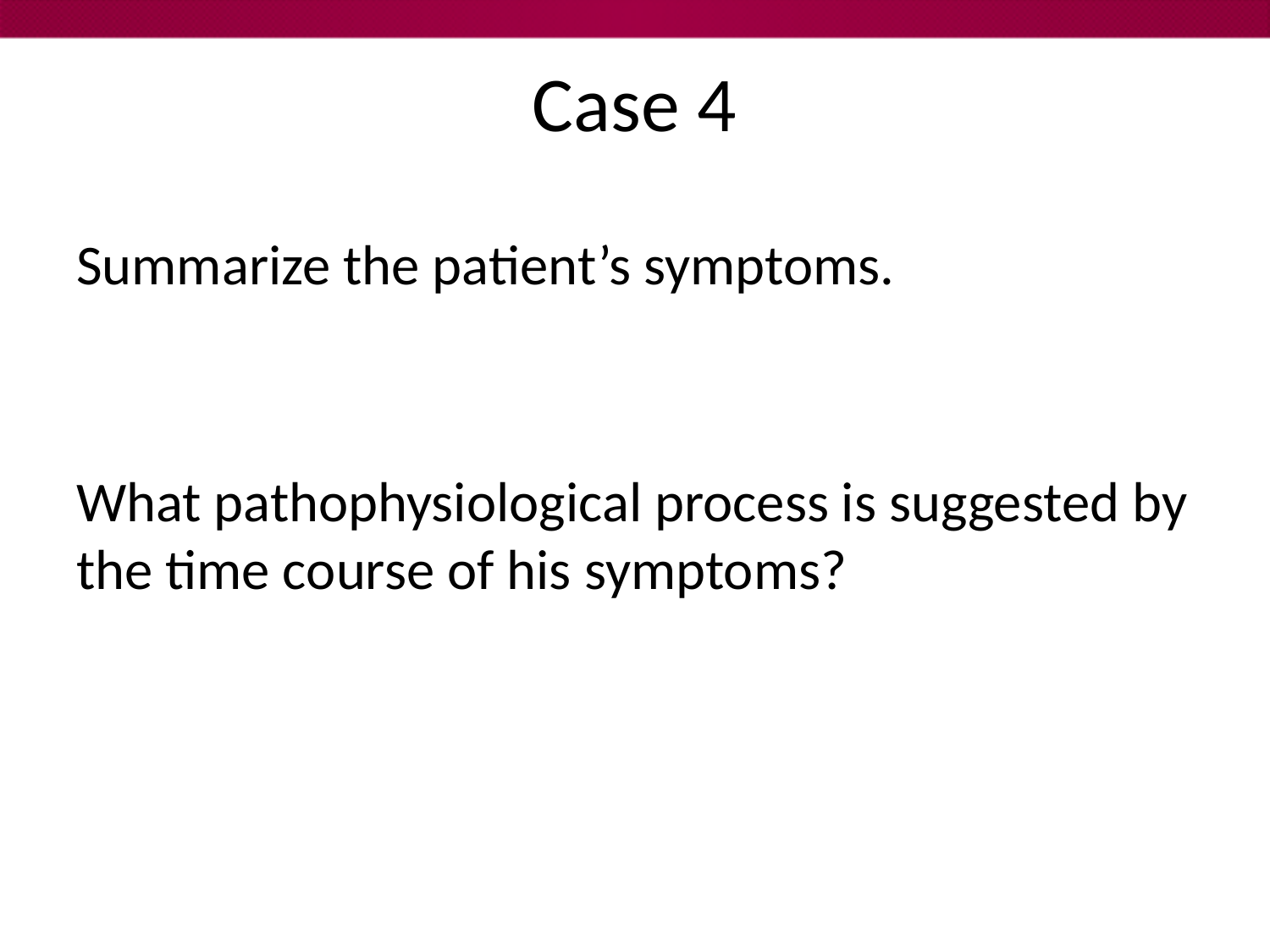

Case 4
#
Summarize the patient’s symptoms.

What pathophysiological process is suggested by the time course of his symptoms?